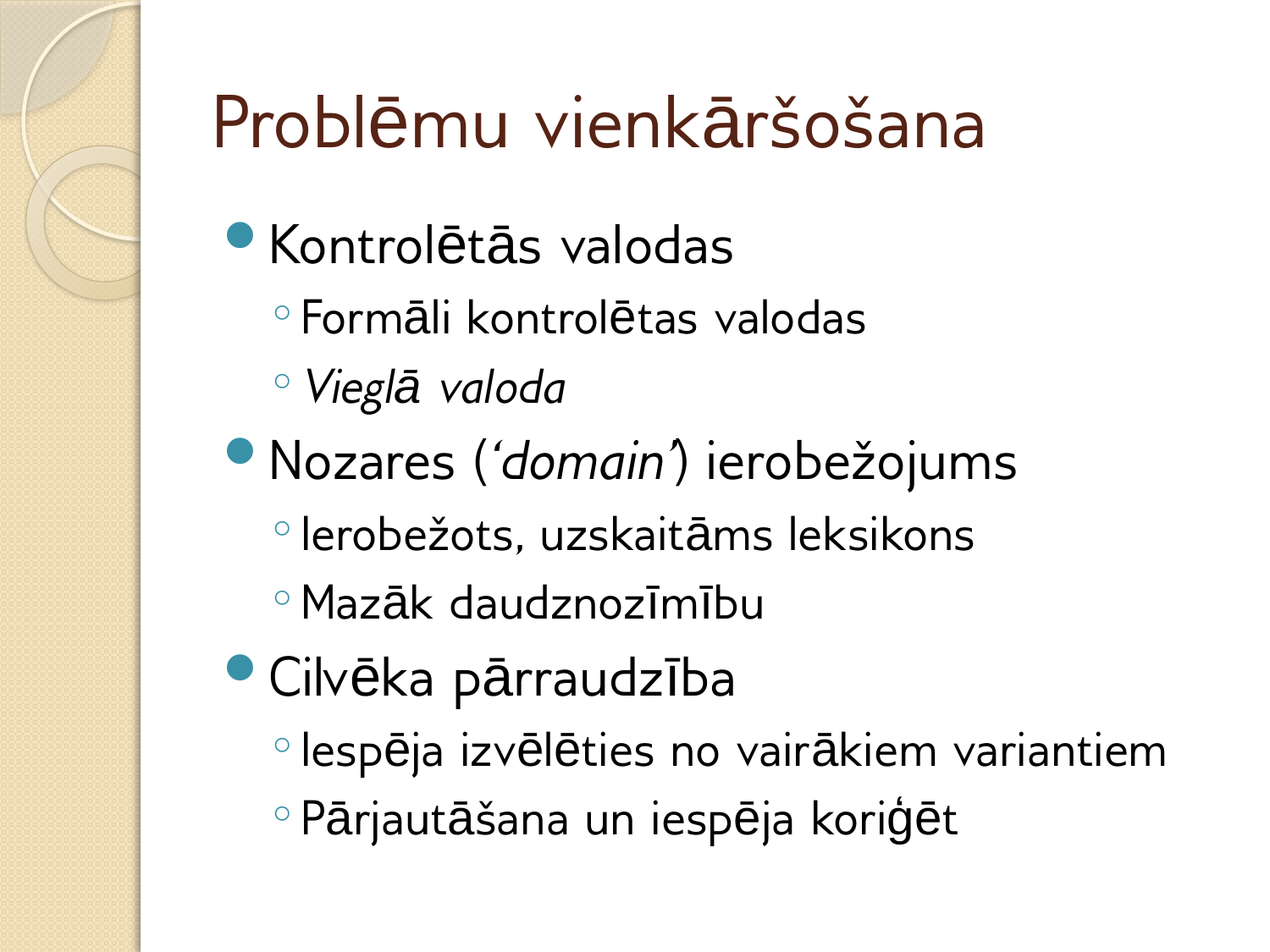

# Problēmu vienkāršošana
Kontrolētās valodas
Formāli kontrolētas valodas
Vieglā valoda
Nozares (‘domain’) ierobežojums
Ierobežots, uzskaitāms leksikons
Mazāk daudznozīmību
Cilvēka pārraudzība
Iespēja izvēlēties no vairākiem variantiem
Pārjautāšana un iespēja koriģēt